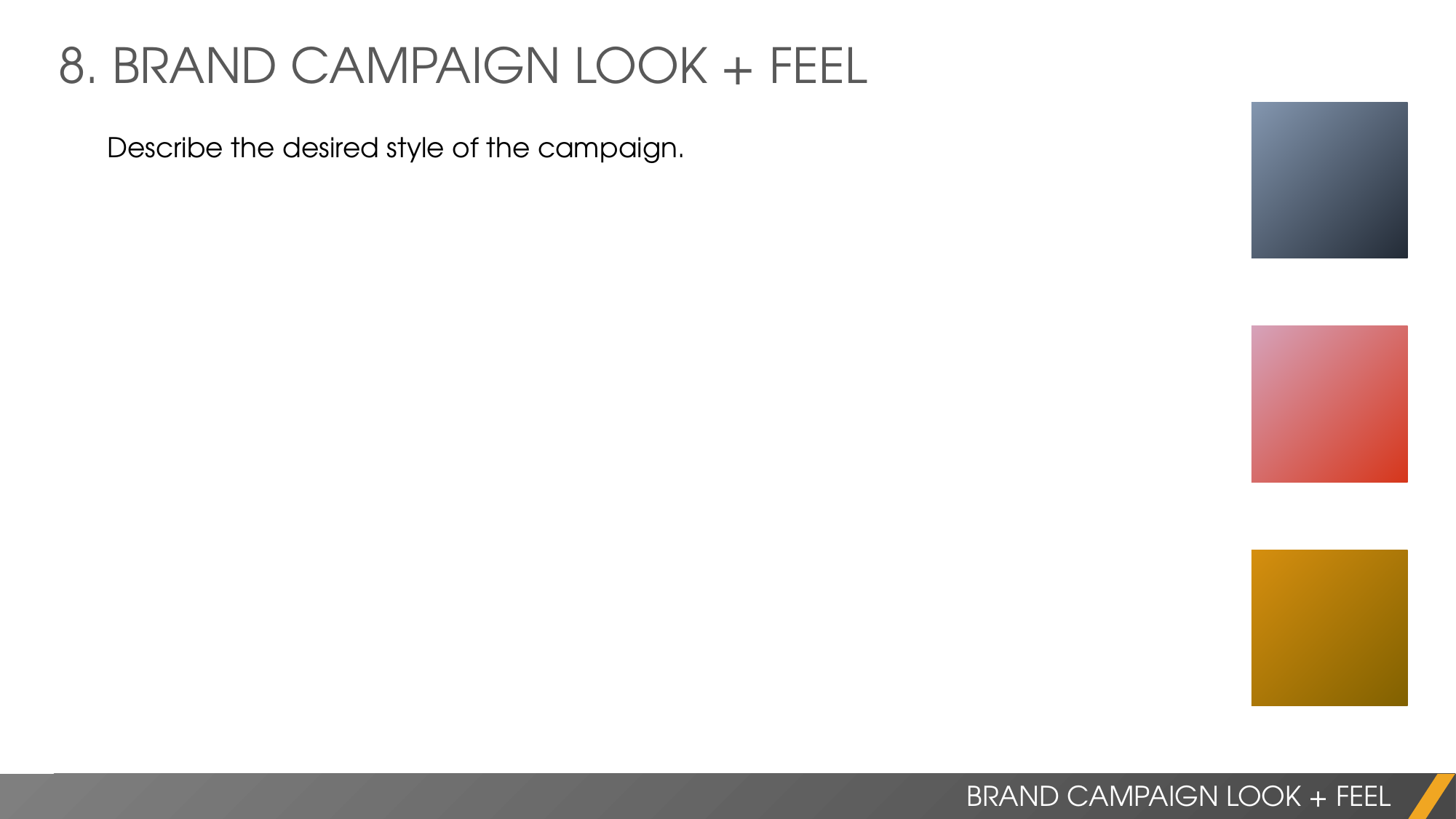

8. BRAND CAMPAIGN LOOK + FEEL

Describe the desired style of the campaign.

PROJECT REPORT
BRAND CAMPAIGN LOOK + FEEL